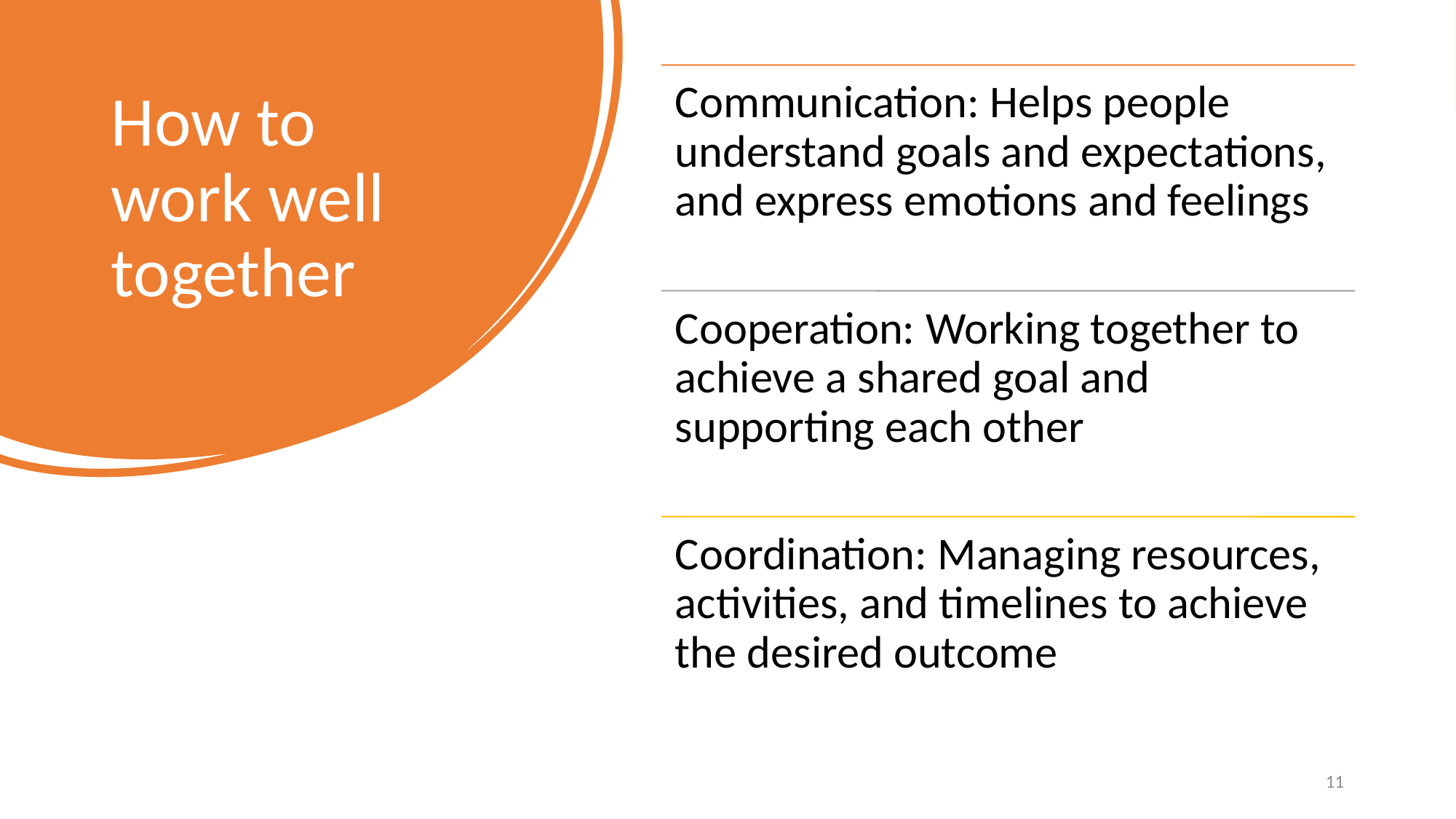

Communication: Helps people understand goals and expectations, and express emotions and feelings
Cooperation: Working together to achieve a shared goal and supporting each other
Coordination: Managing resources, activities, and timelines to achieve the desired outcome
# How to work well together
11